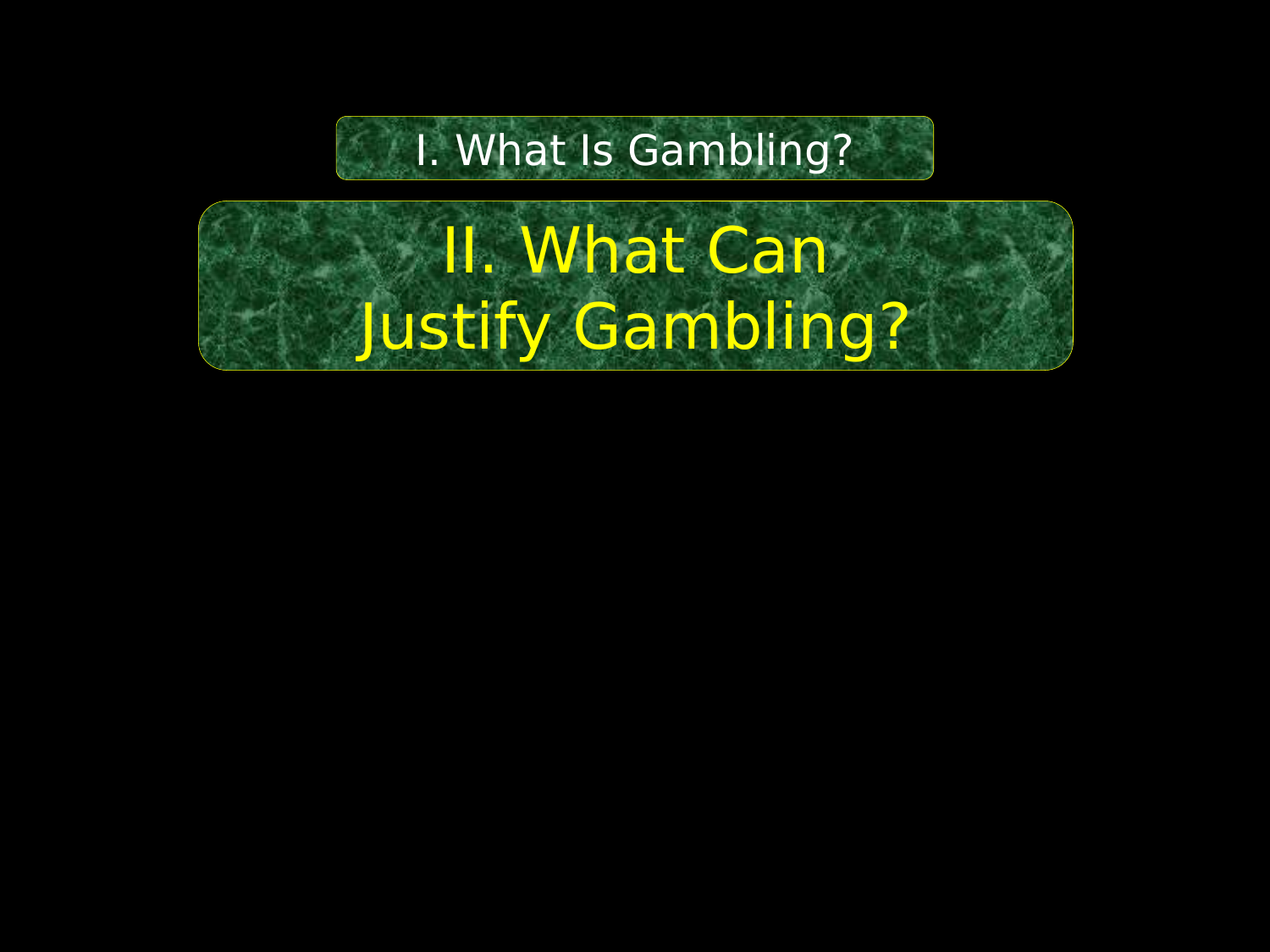

I. What Is Gambling?
II. What Can
Justify Gambling?